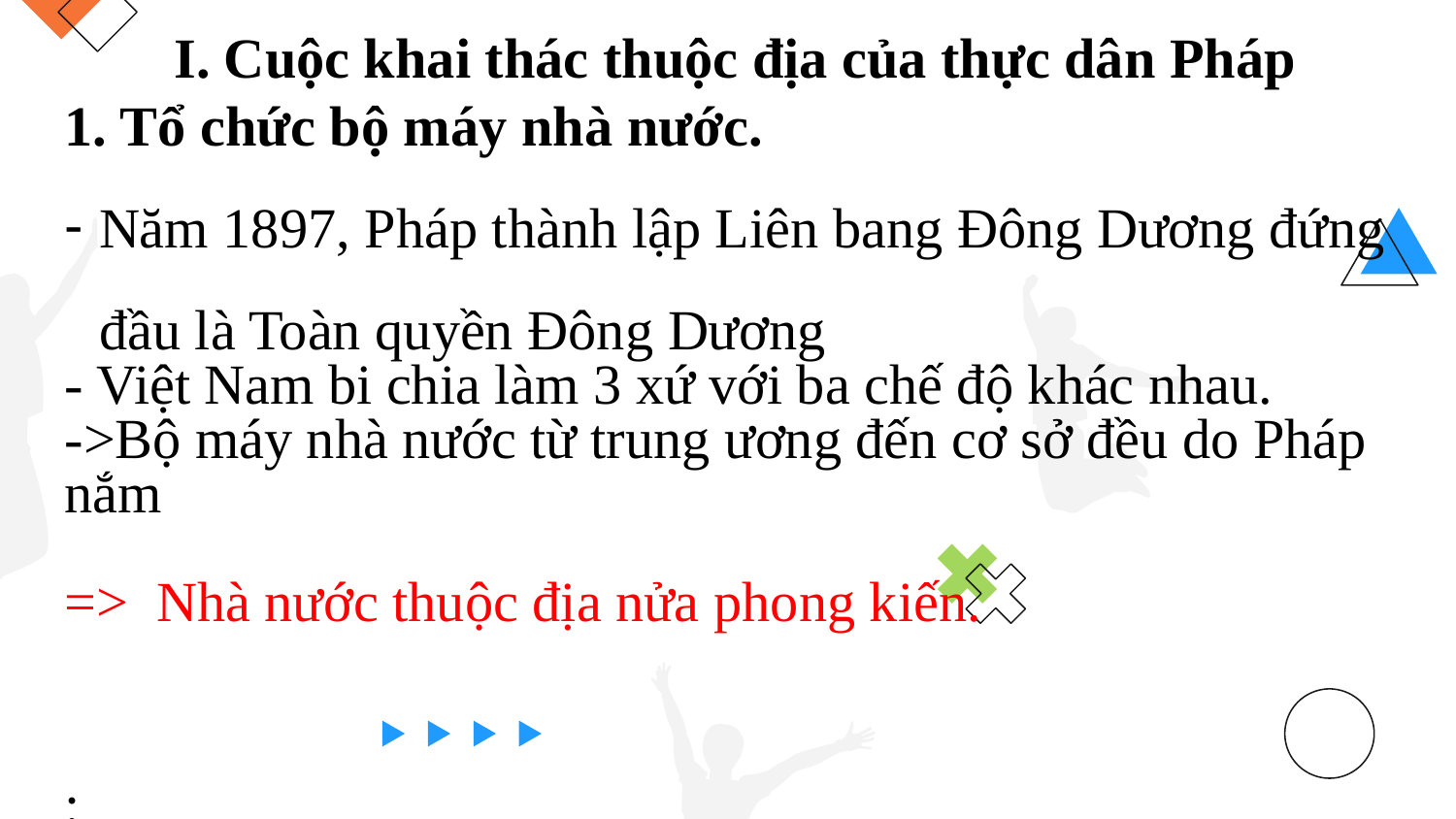

I. Cuộc khai thác thuộc địa của thực dân Pháp
1. Tổ chức bộ máy nhà nước.
Năm 1897, Pháp thành lập Liên bang Đông Dương đứng đầu là Toàn quyền Đông Dương
- Việt Nam bi chia làm 3 xứ với ba chế độ khác nhau.
->Bộ máy nhà nước từ trung ương đến cơ sở đều do Pháp nắm

=>  Nhà nước thuộc địa nửa phong kiến.

: